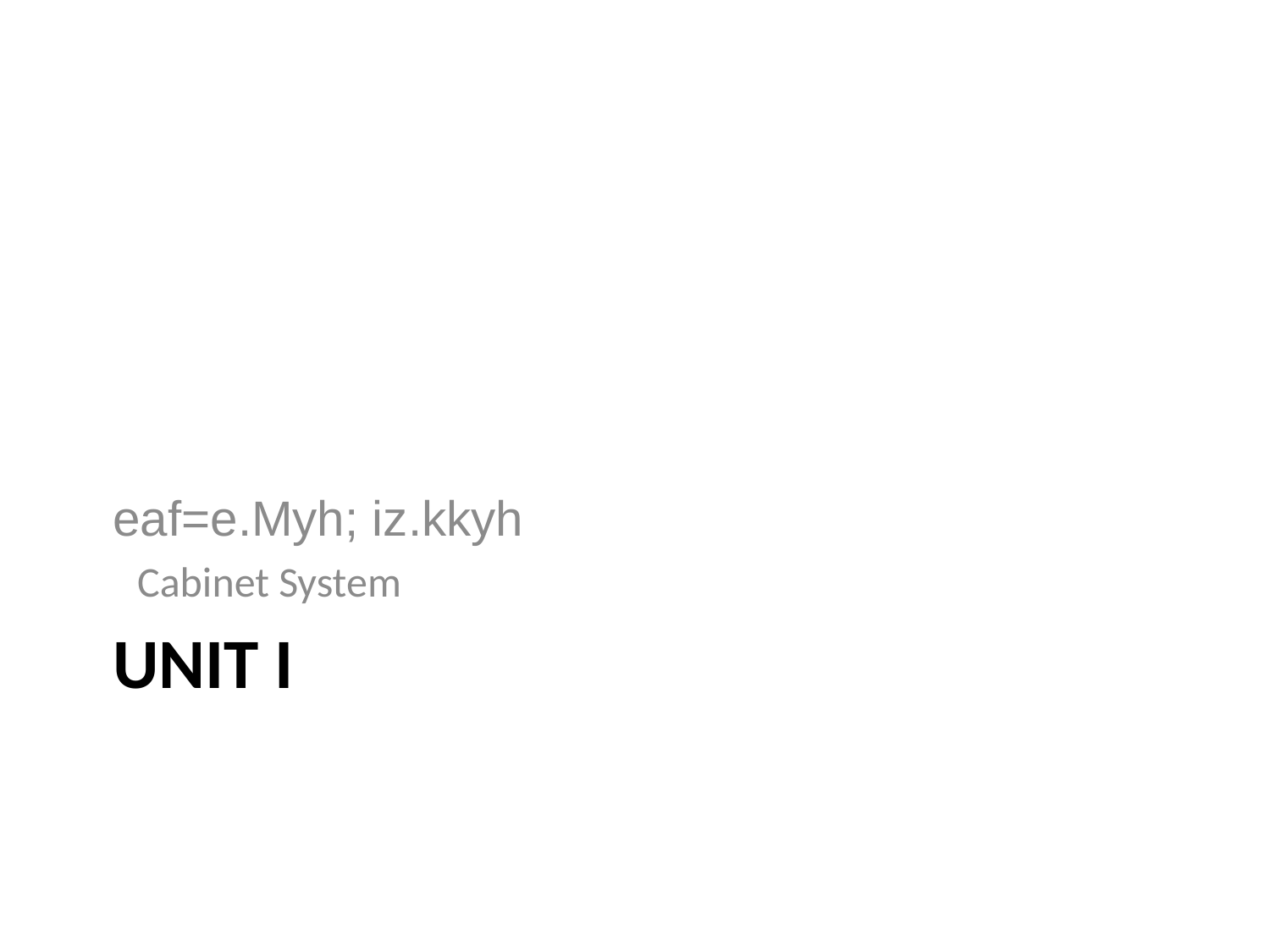

eaf=e.Myh; iz.kkyh
Cabinet System
# Unit I